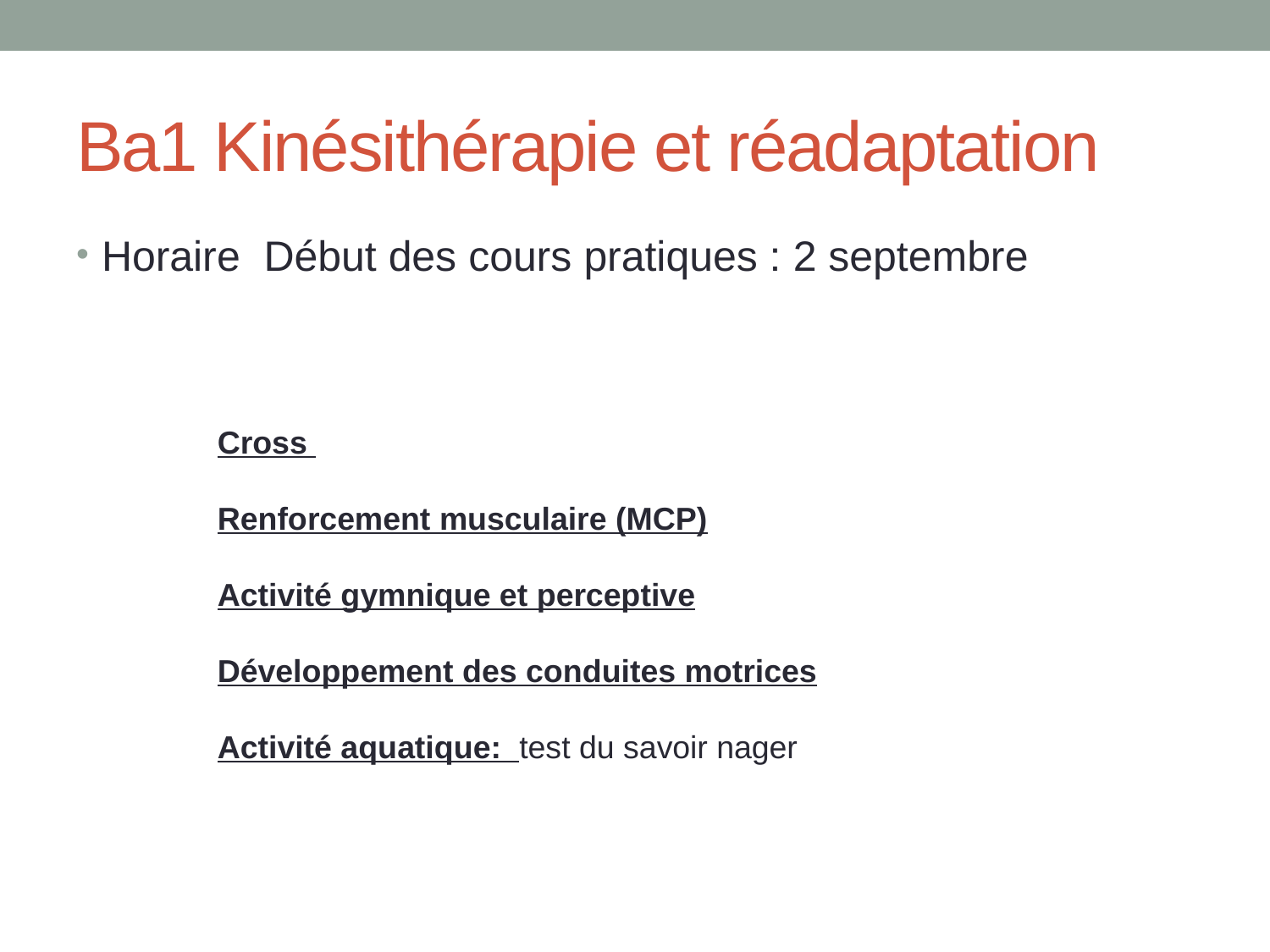

# Ba1 Kinésithérapie et réadaptation
Horaire  Début des cours pratiques : 2 septembre
Cross

Renforcement musculaire (MCP)

Activité gymnique et perceptive

Développement des conduites motrices

Activité aquatique:  test du savoir nager